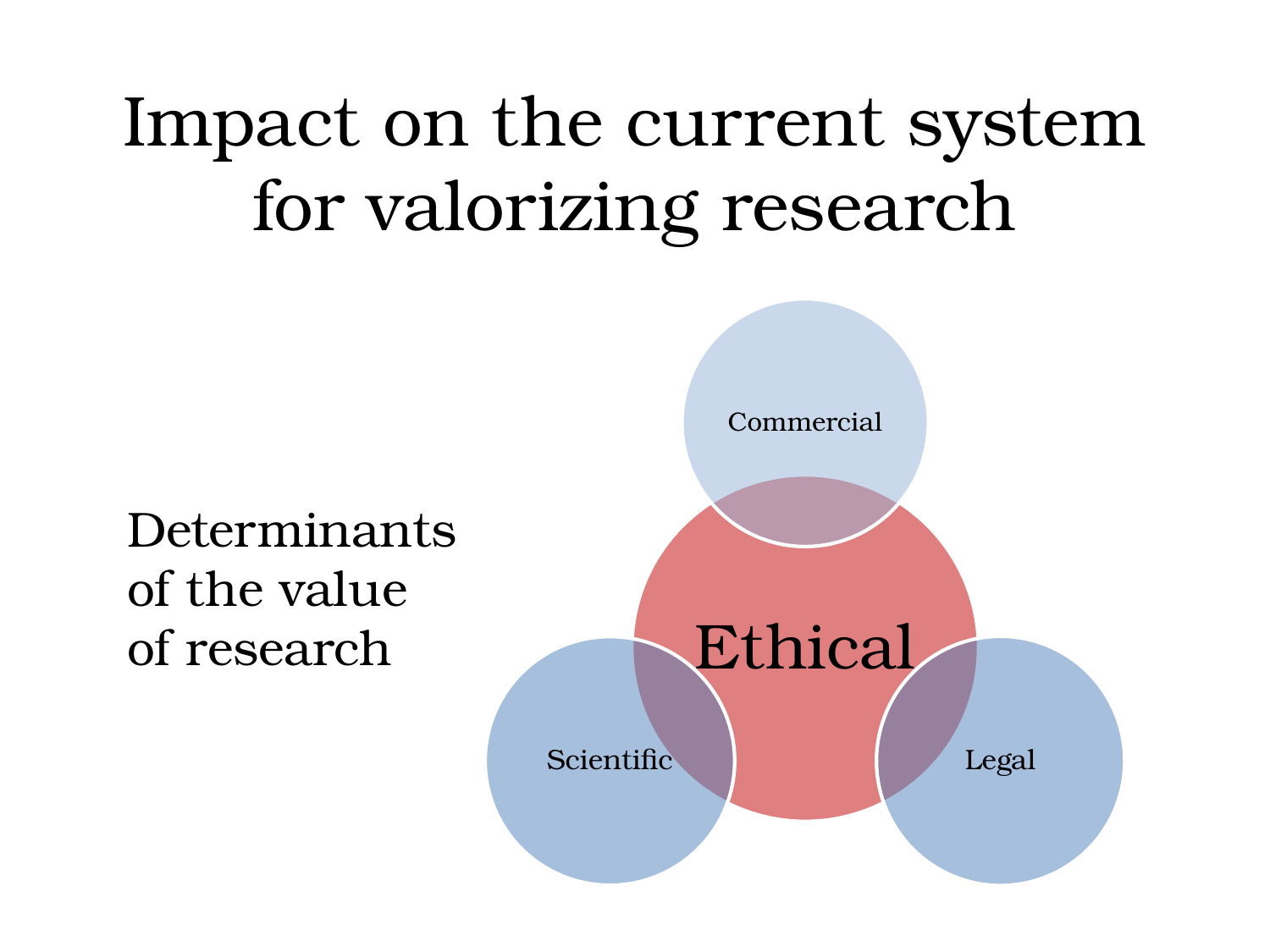

# Impact on the current system for valorizing research

Ethical
Commercial
Legal
Scientific
Determinants of the value of research